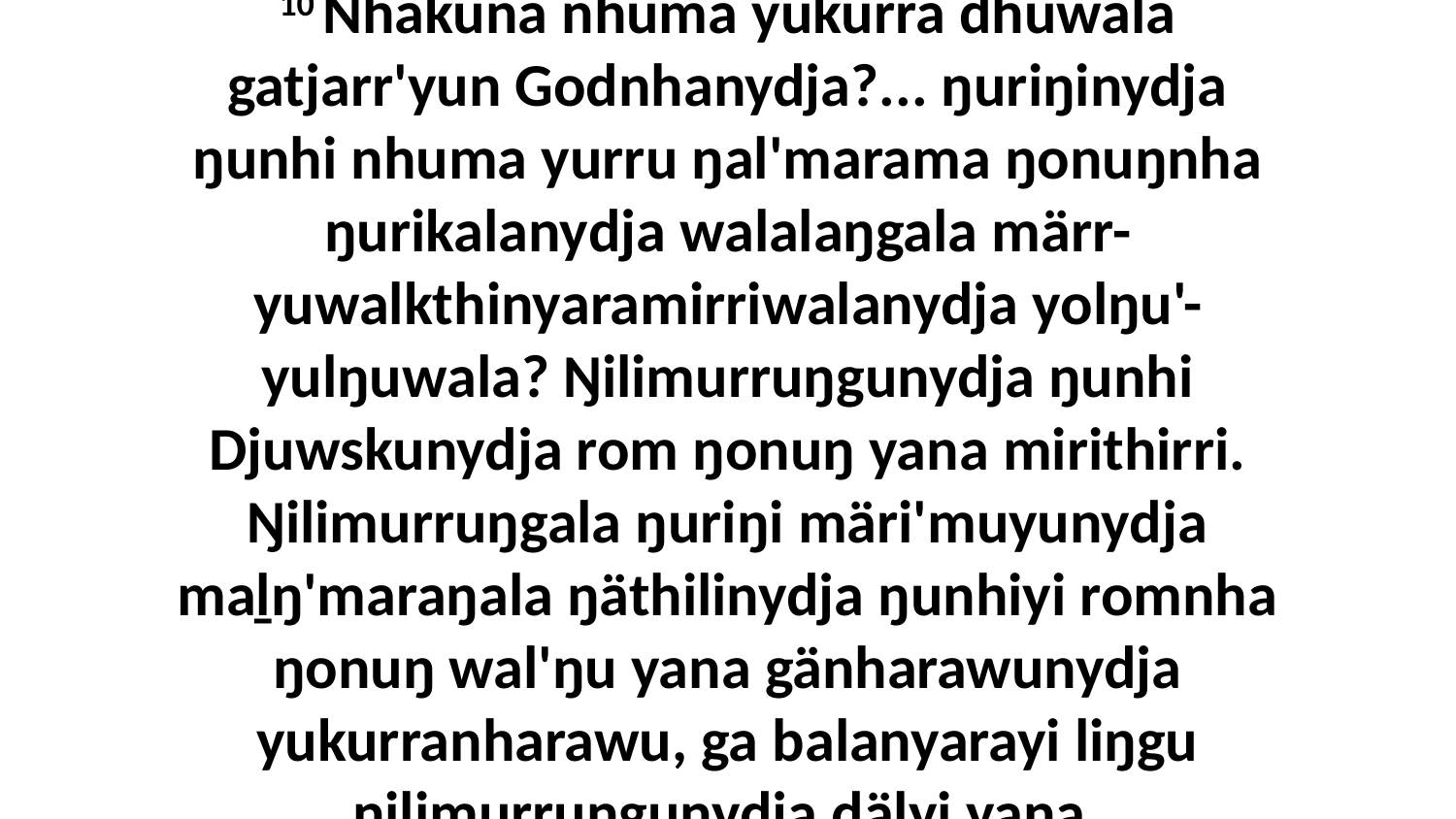

10 Nhäkuna nhuma yukurra dhuwala gatjarr'yun Godnhanydja?... ŋuriŋinydja ŋunhi nhuma yurru ŋal'marama ŋonuŋnha ŋurikalanydja walalaŋgala märr-yuwalkthinyaramirriwalanydja yolŋu'-yulŋuwala? Ŋilimurruŋgunydja ŋunhi Djuwskunydja rom ŋonuŋ yana mirithirri. Ŋilimurruŋgala ŋuriŋi märi'muyunydja maḻŋ'maraŋala ŋäthilinydja ŋunhiyi romnha ŋonuŋ wal'ŋu yana gänharawunydja yukurranharawu, ga balanyarayi liŋgu ŋilimurruŋgunydja ḏälyi yana.